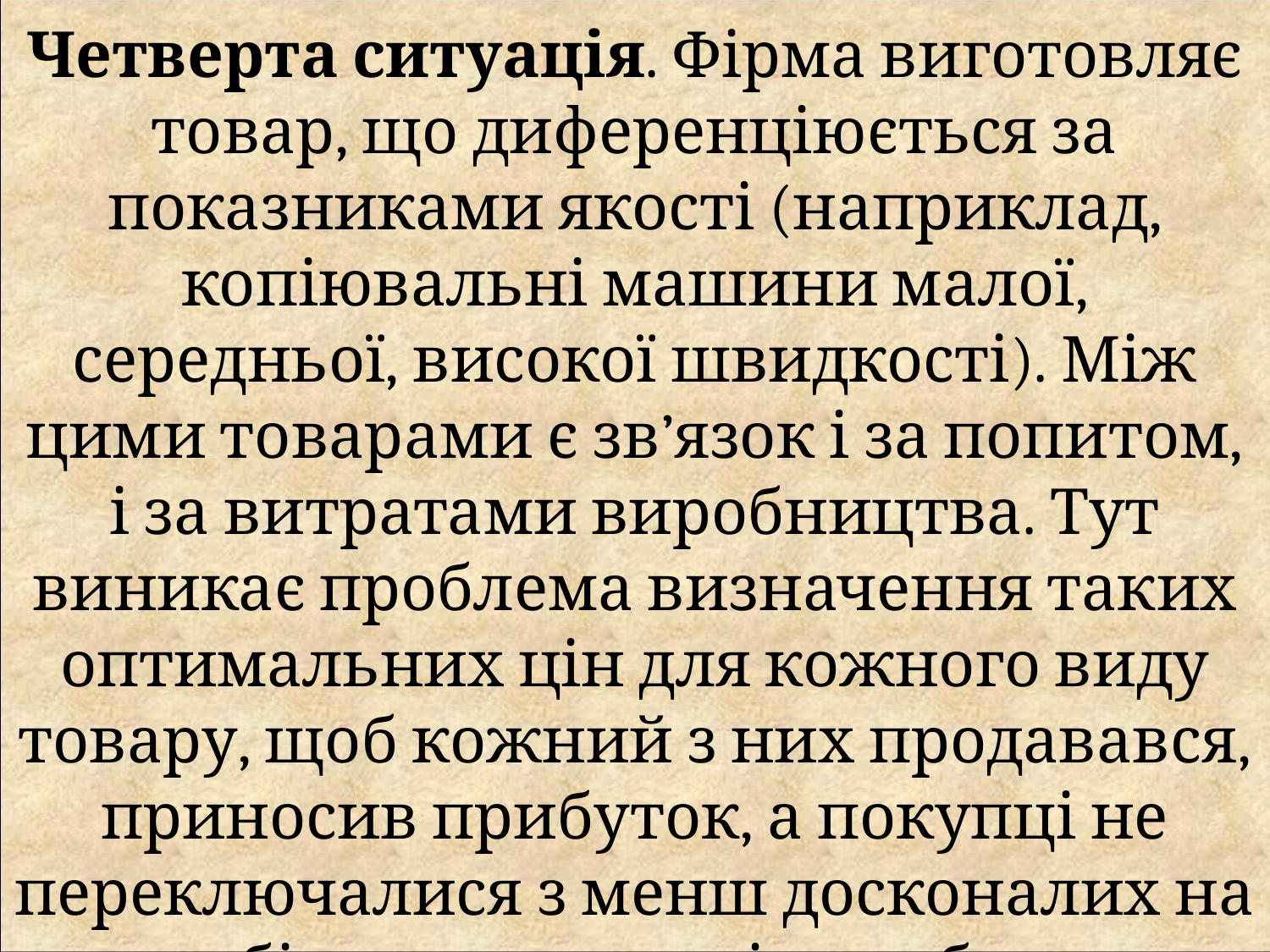

Четверта ситуація. Фірма виготовляє товар, що диференціюється за показниками якості (наприклад, копіювальні машини малої, середньої, високої швидкості). Між цими товарами є зв’язок і за попитом, і за витратами виробництва. Тут виникає проблема визначення таких оптимальних цін для кожного виду товару, щоб кожний з них продавався, приносив прибуток, а покупці не переключалися з менш досконалих на більш досконалі вироби.